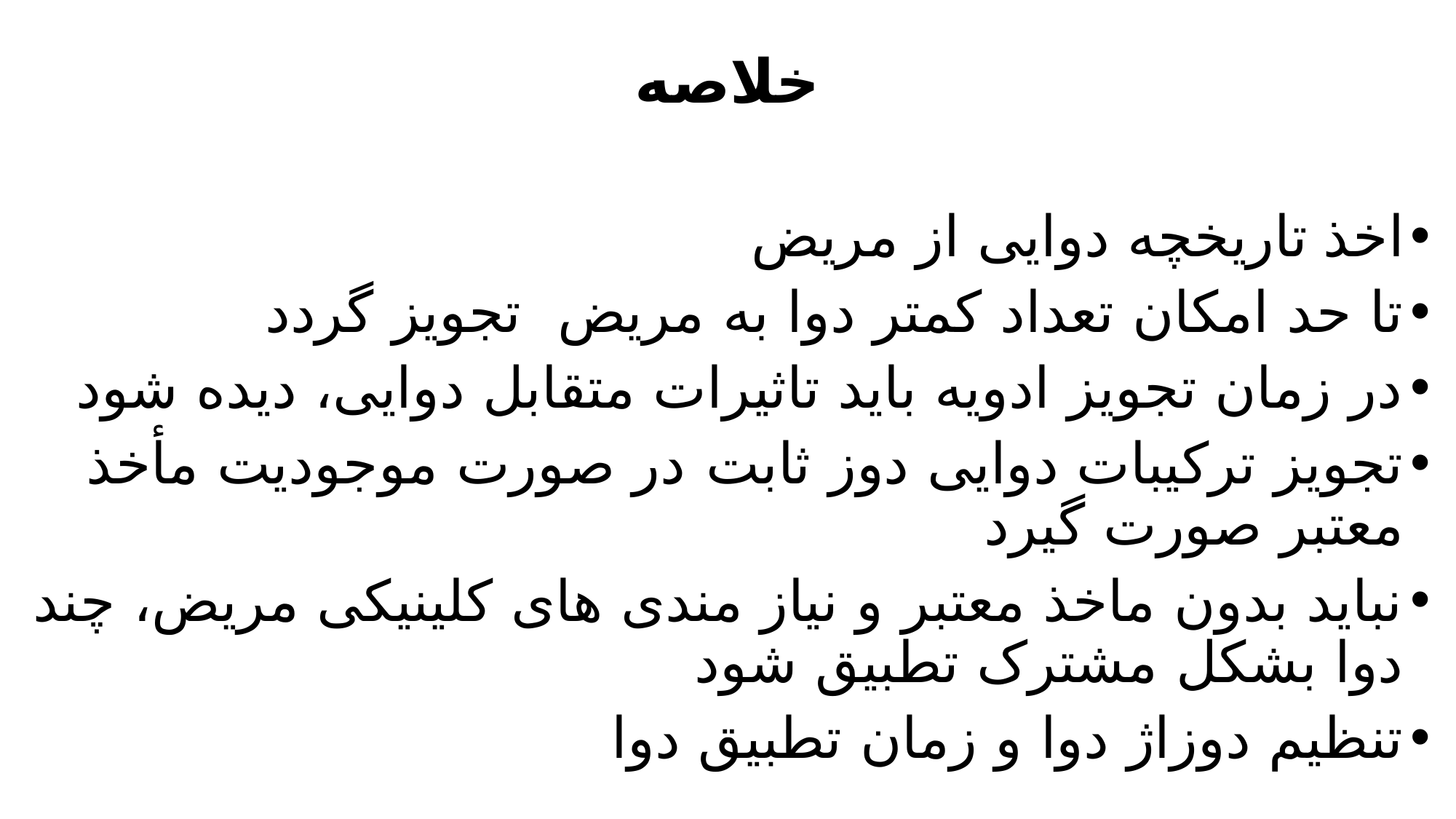

# خلاصه
اخذ تاریخچه دوایی از مریض
تا حد امکان تعداد کمتر دوا به مریض  تجویز گردد
در زمان تجویز ادویه باید تاثیرات متقابل دوایی، دیده شود
تجویز ترکیبات دوایی دوز ثابت در صورت موجودیت مأخذ معتبر صورت گیرد
نباید بدون ماخذ معتبر و نیاز مندی های کلینیکی مریض، چند دوا بشکل مشترک تطبیق شود
تنظیم دوزاژ دوا و زمان تطبیق دوا